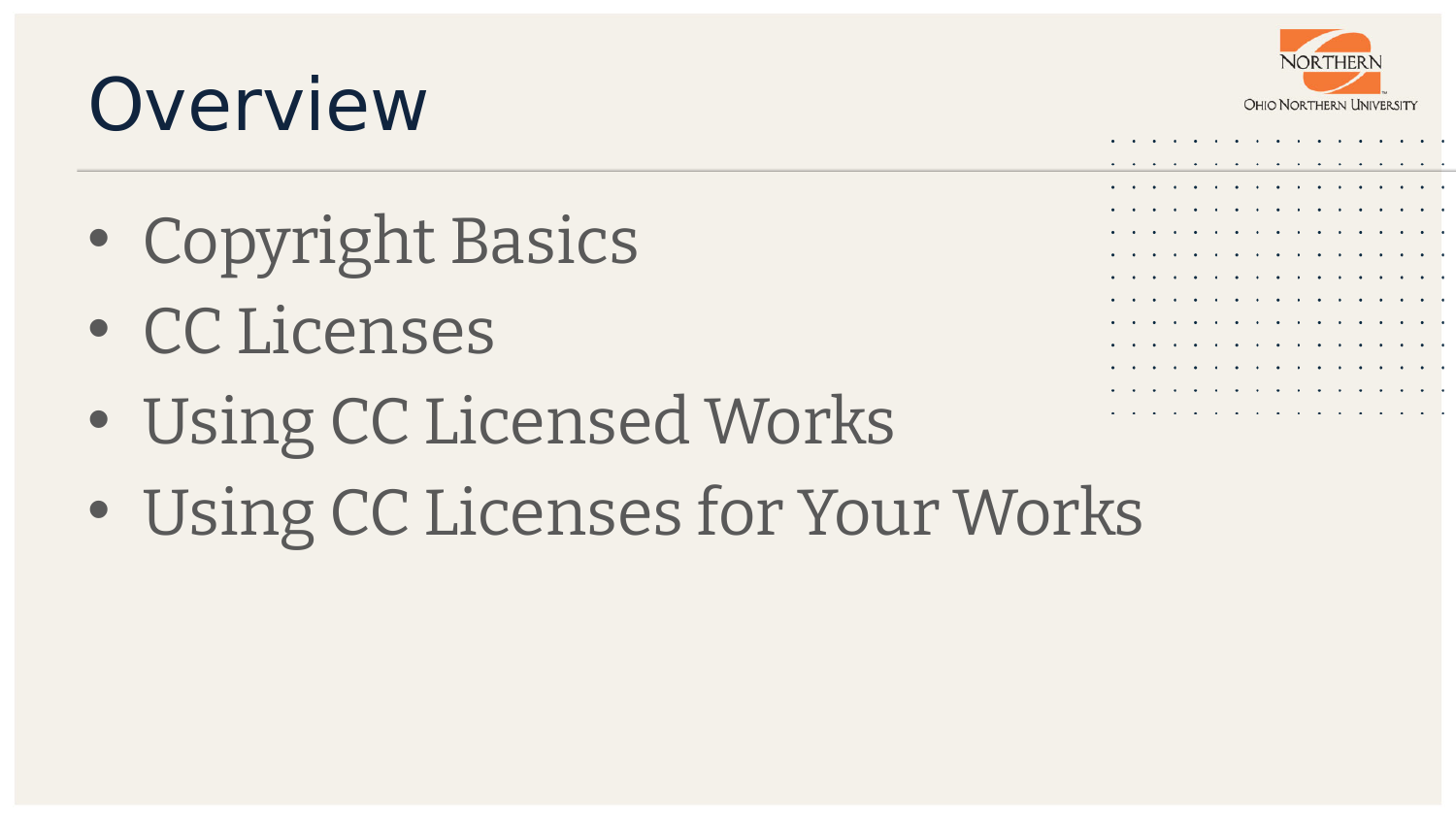

# Overview
Copyright Basics
CC Licenses
Using CC Licensed Works
Using CC Licenses for Your Works